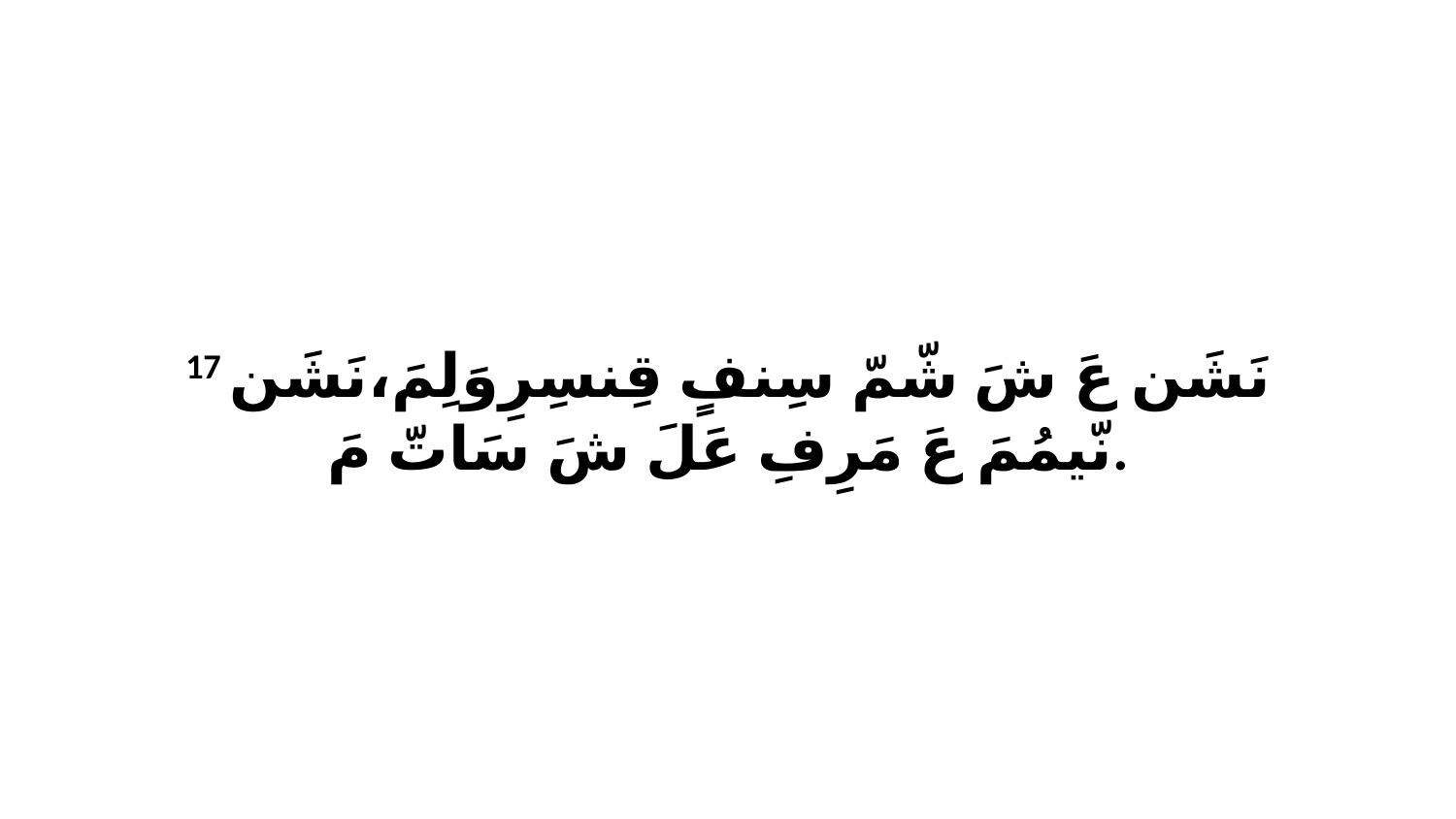

17 نَشَن عَ شَ شّمّ سِنفٍ قِنسِرِوَلِمَ،نَشَن نّيمُمَ عَ مَرِفِ عَلَ شَ سَاتّ مَ.